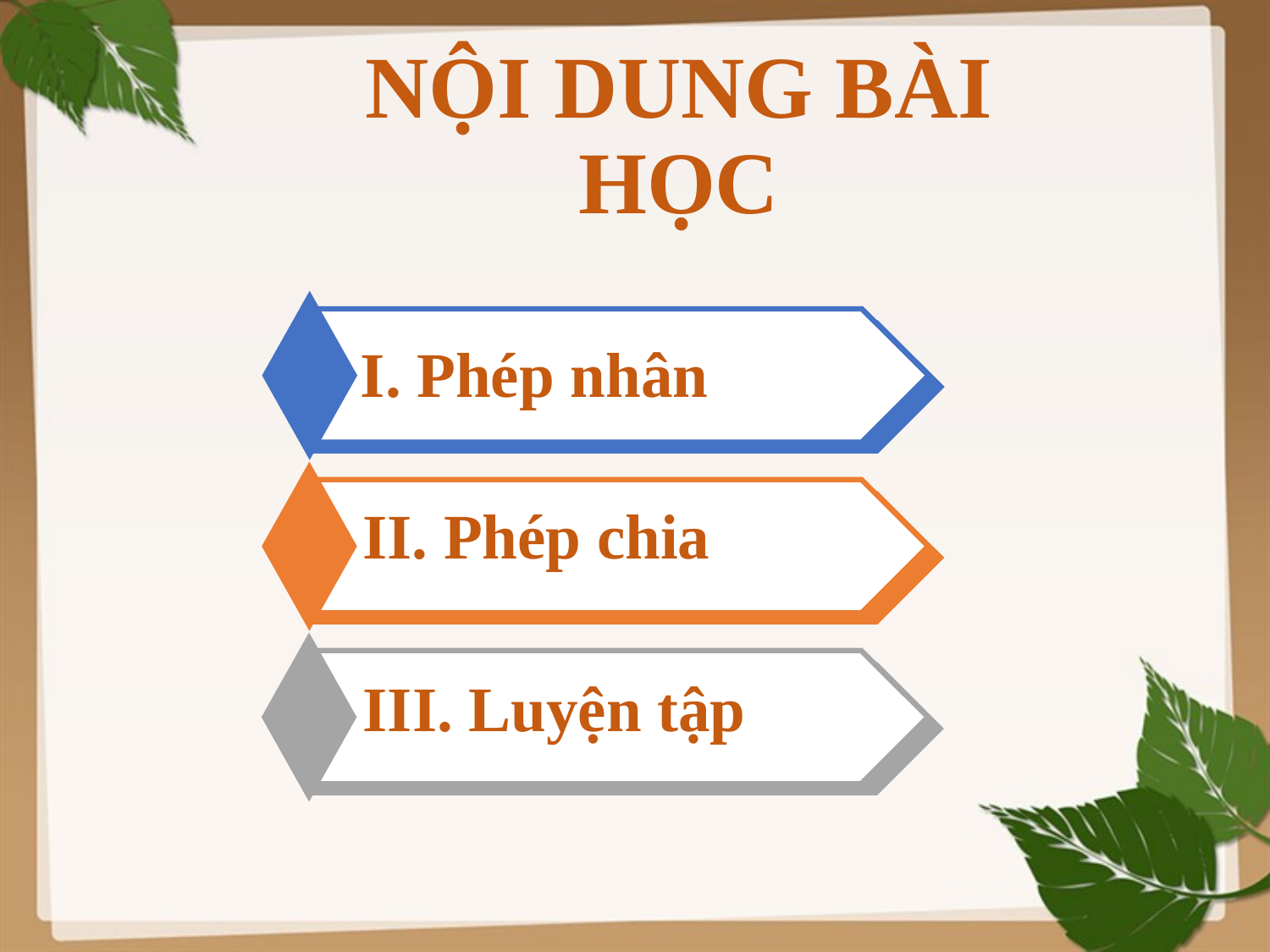

NỘI DUNG BÀI HỌC

I. Phép nhân

II. Phép chia

III. Luyện tập